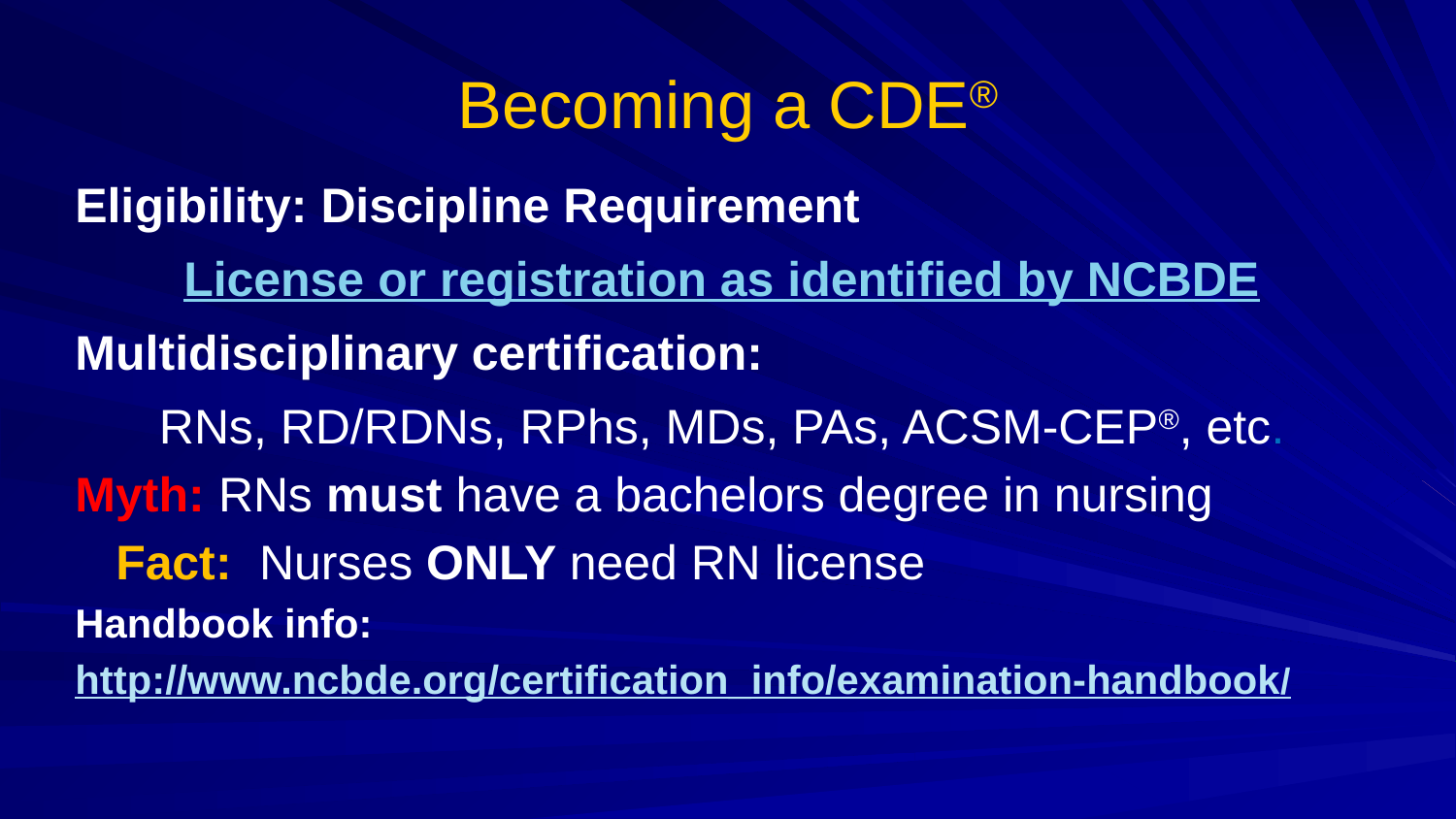

# Becoming a CDE®
Eligibility: Discipline Requirement
License or registration as identified by NCBDE
Multidisciplinary certification:
RNs, RD/RDNs, RPhs, MDs, PAs, ACSM-CEP®, etc.
Myth: RNs must have a bachelors degree in nursing
   Fact:  Nurses ONLY need RN license
Handbook info:
http://www.ncbde.org/certification_info/examination-handbook/